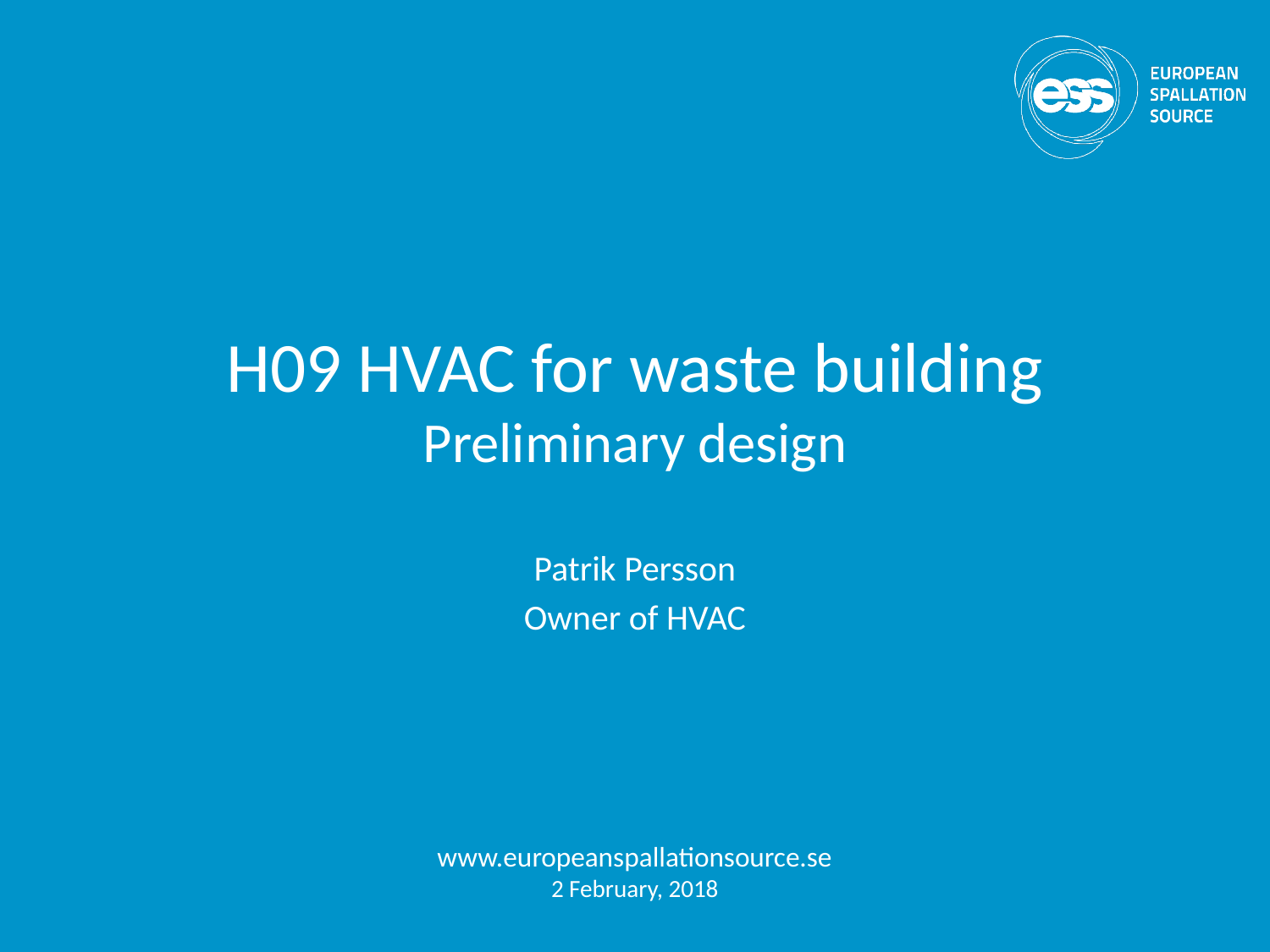

# H09 HVAC for waste building Preliminary design
Patrik Persson
Owner of HVAC
www.europeanspallationsource.se
2 February, 2018